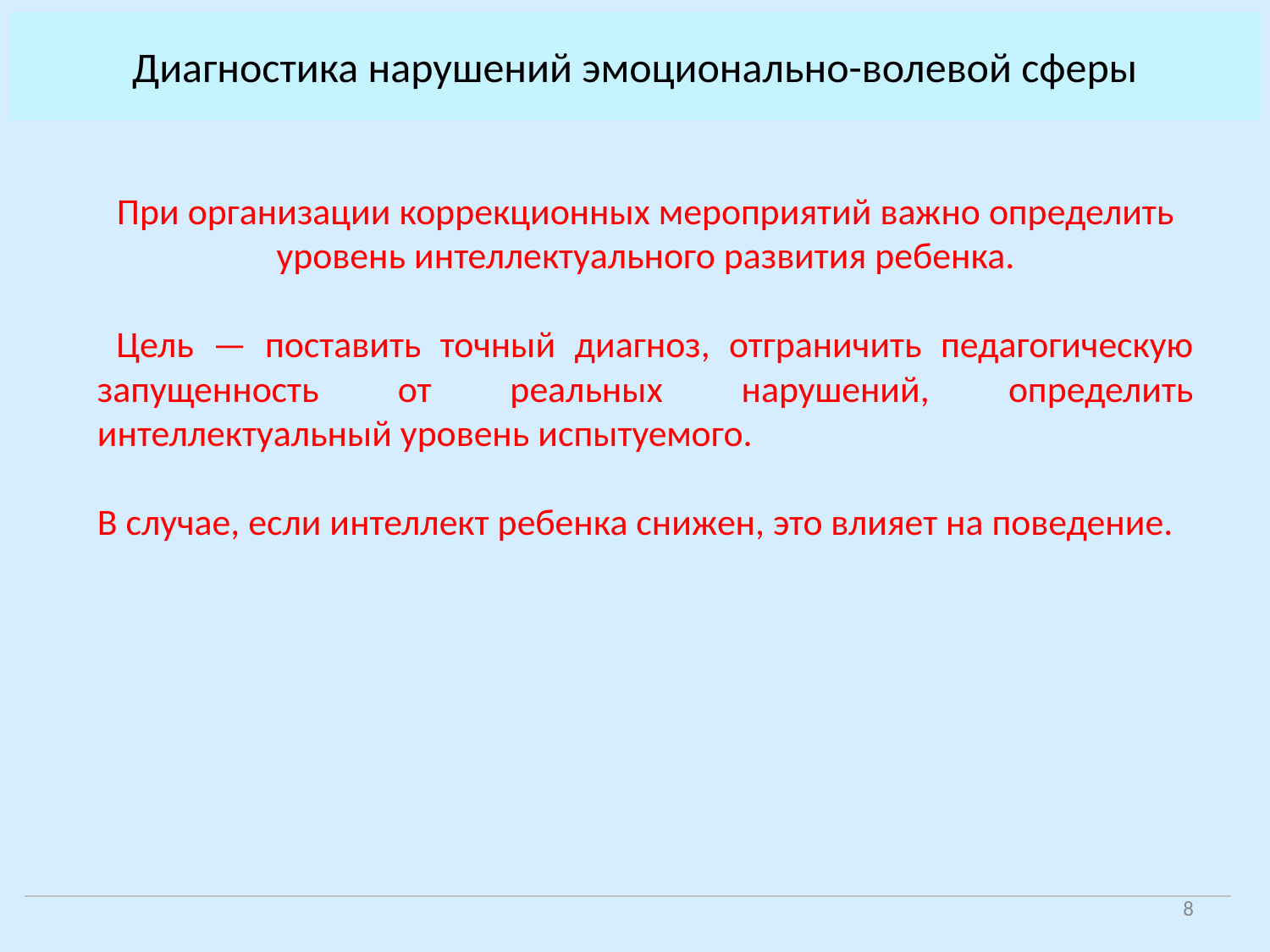

Диагностика нарушений эмоционально-волевой сферы
При организации коррекционных мероприятий важно определить уровень интеллектуального развития ребенка.

 Цель — поставить точный диагноз, отграничить педагогическую запущенность от реальных нарушений, определить интеллектуальный уровень испытуемого.

В случае, если интеллект ребенка снижен, это влияет на поведение.

8